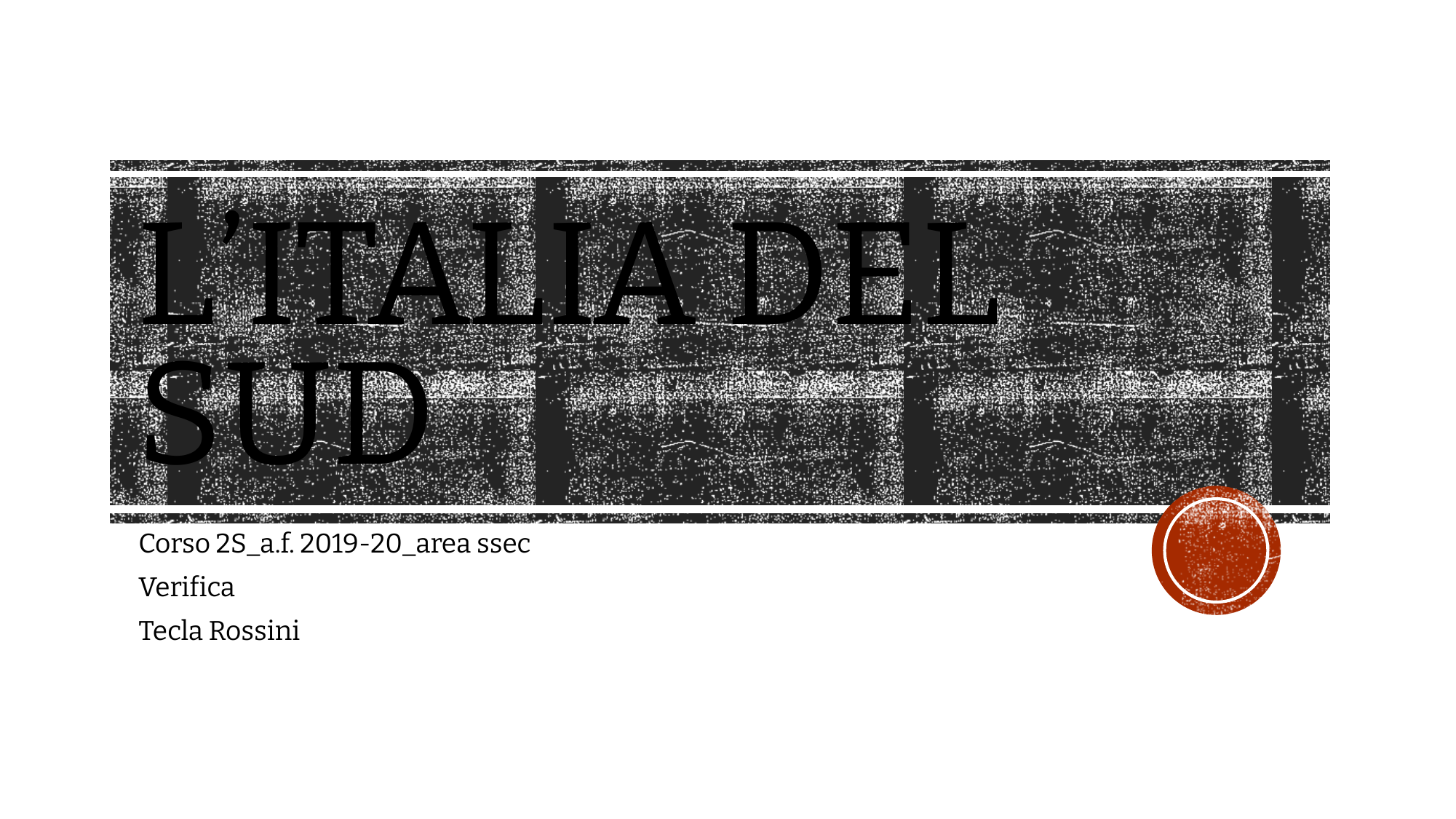

# L’ITALIA DEL SUD
Corso 2S_a.f. 2019-20_area ssec
Verifica
Tecla Rossini